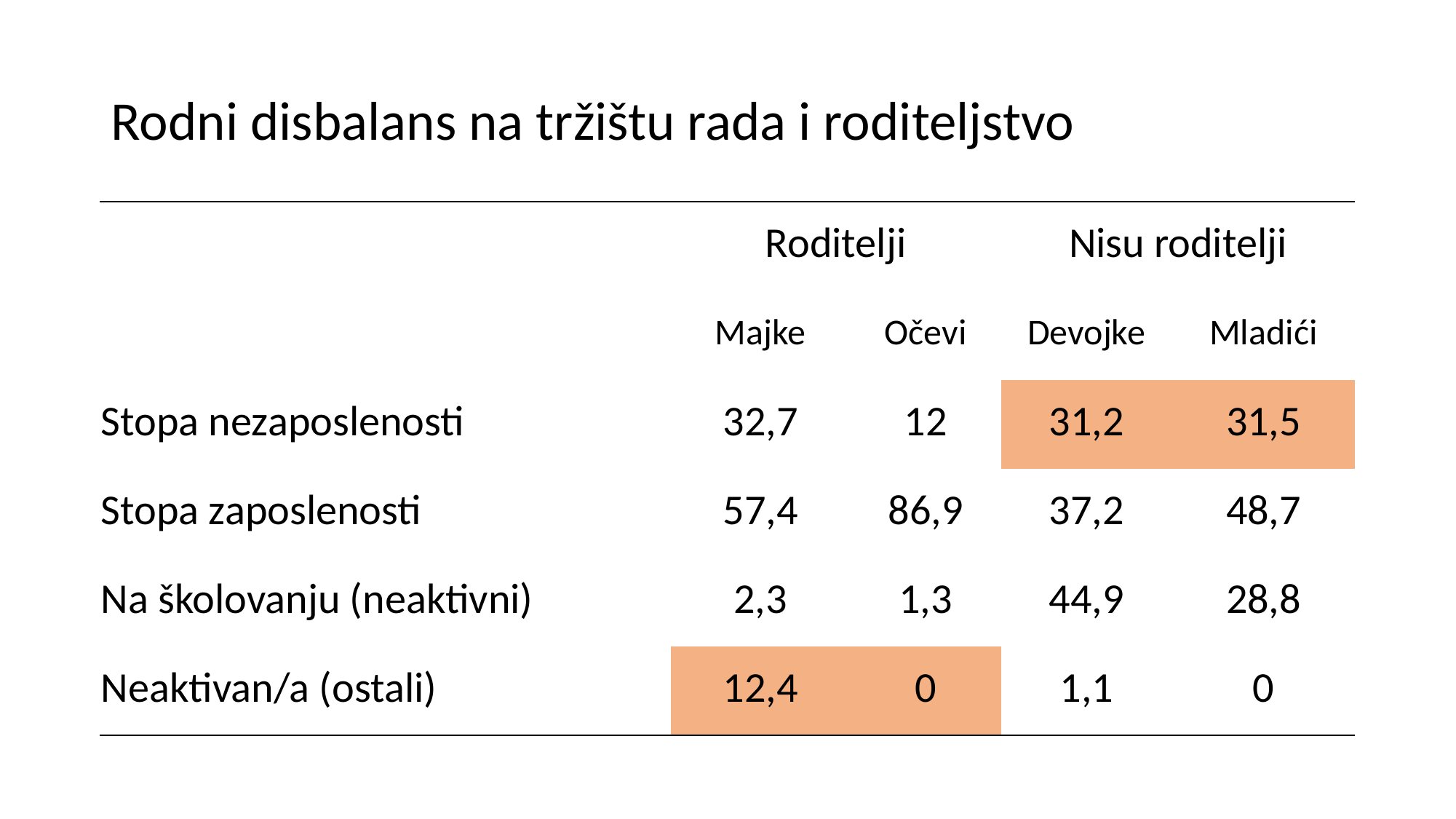

# Rodni disbalans na tržištu rada i roditeljstvo
|  | Roditelji |  | Nisu roditelji |  |
| --- | --- | --- | --- | --- |
|  | Majke | Očevi | Devojke | Mladići |
| Stopa nezaposlenosti | 32,7 | 12 | 31,2 | 31,5 |
| Stopa zaposlenosti | 57,4 | 86,9 | 37,2 | 48,7 |
| Na školovanju (neaktivni) | 2,3 | 1,3 | 44,9 | 28,8 |
| Neaktivan/a (ostali) | 12,4 | 0 | 1,1 | 0 |